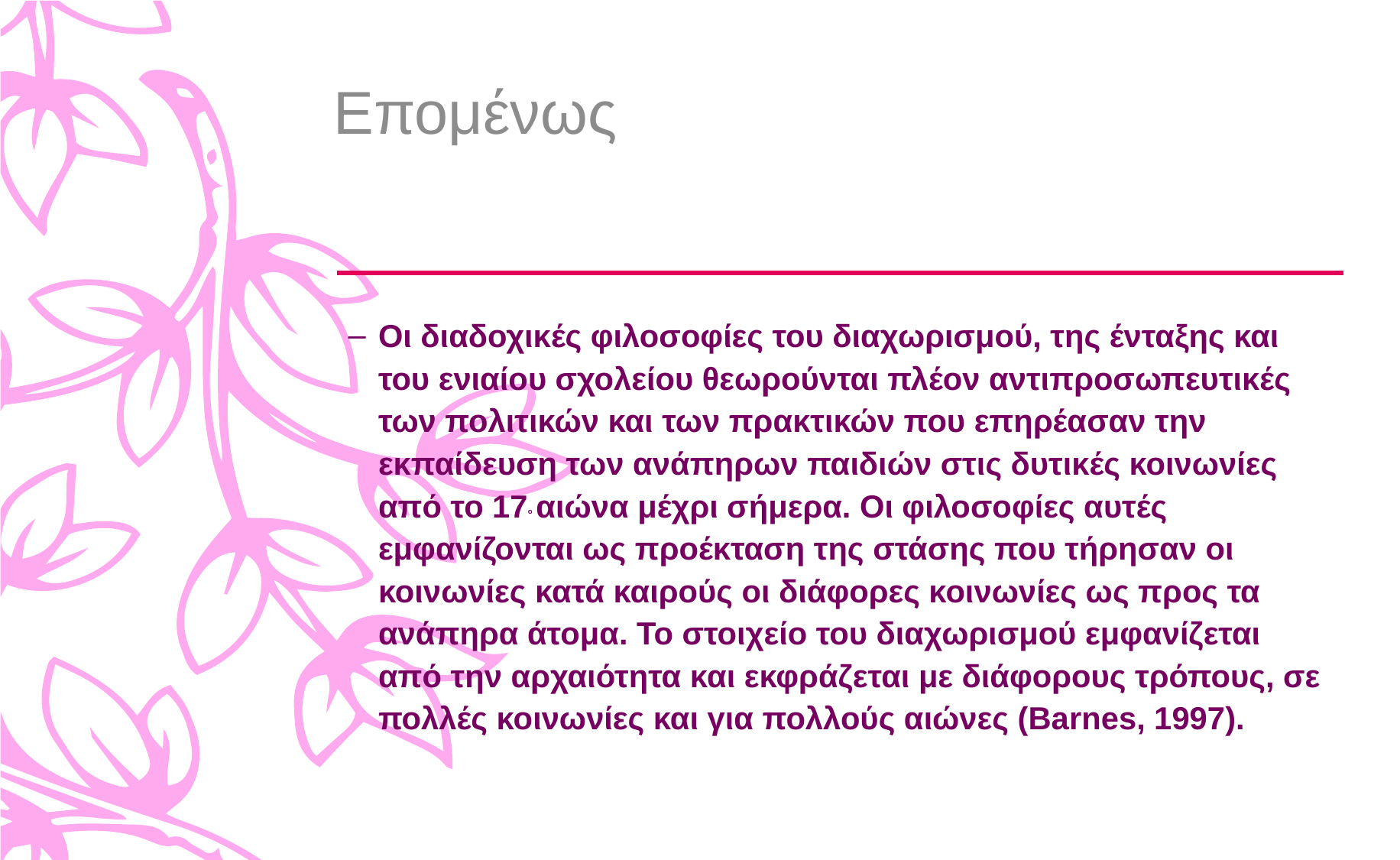

# Επομένως
Οι διαδοχικές φιλοσοφίες του διαχωρισμού, της ένταξης και του ενιαίου σχολείου θεωρούνται πλέον αντιπροσωπευτικές των πολιτικών και των πρακτικών που επηρέασαν την εκπαίδευση των ανάπηρων παιδιών στις δυτικές κοινωνίες από το 17ο αιώνα μέχρι σήμερα. Οι φιλοσοφίες αυτές εμφανίζονται ως προέκταση της στάσης που τήρησαν οι κοινωνίες κατά καιρούς οι διάφορες κοινωνίες ως προς τα ανάπηρα άτομα. Το στοιχείο του διαχωρισμού εμφανίζεται από την αρχαιότητα και εκφράζεται με διάφορους τρόπους, σε πολλές κοινωνίες και για πολλούς αιώνες (Barnes, 1997).